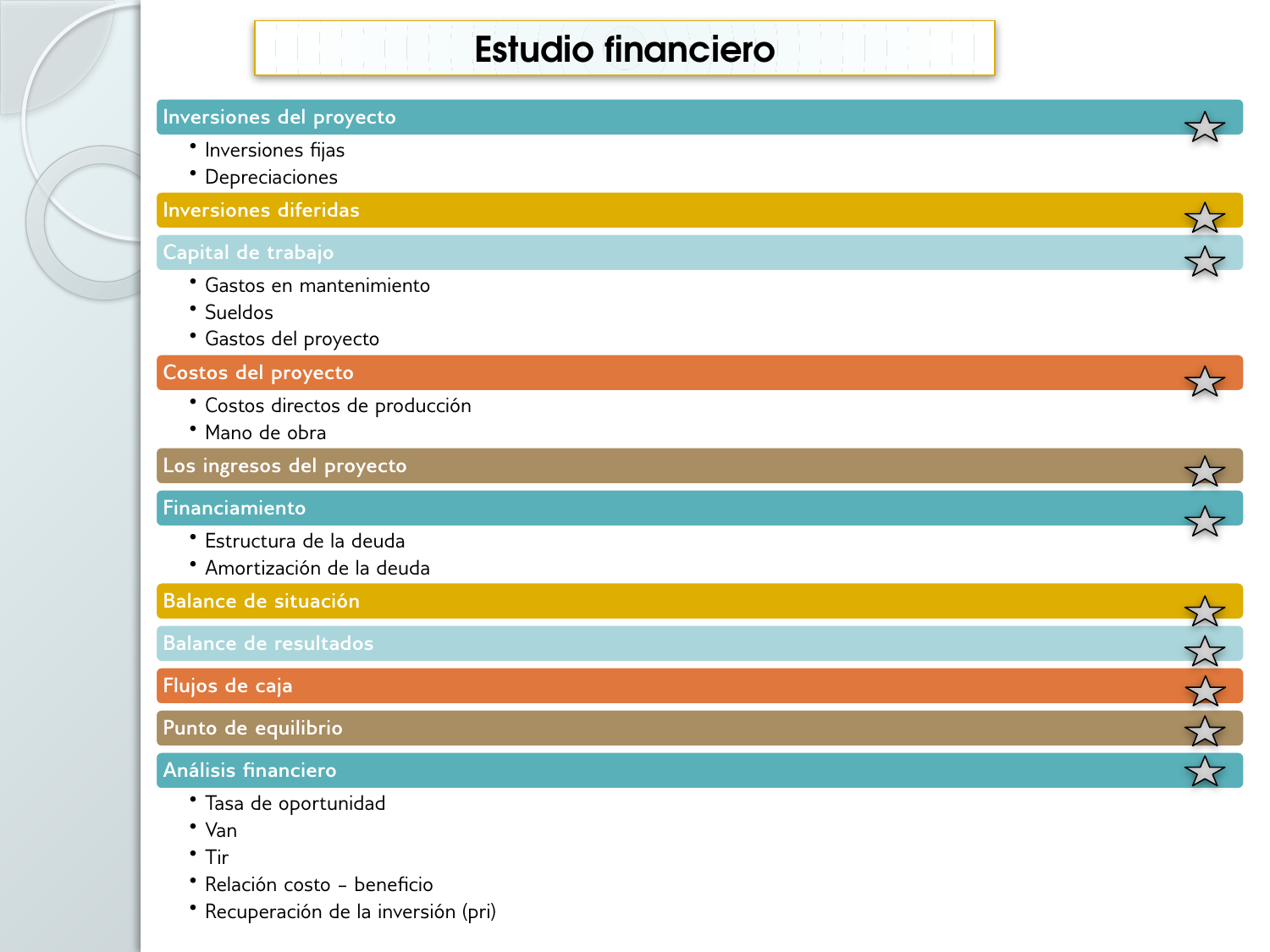

Estudio financiero
Inversiones del proyecto
Inversiones fijas
Depreciaciones
Inversiones diferidas
Capital de trabajo
Gastos en mantenimiento
Sueldos
Gastos del proyecto
Costos del proyecto
Costos directos de producción
Mano de obra
Los ingresos del proyecto
Financiamiento
Estructura de la deuda
Amortización de la deuda
Balance de situación
Balance de resultados
Flujos de caja
Punto de equilibrio
Análisis financiero
Tasa de oportunidad
Van
Tir
Relación costo – beneficio
Recuperación de la inversión (pri)